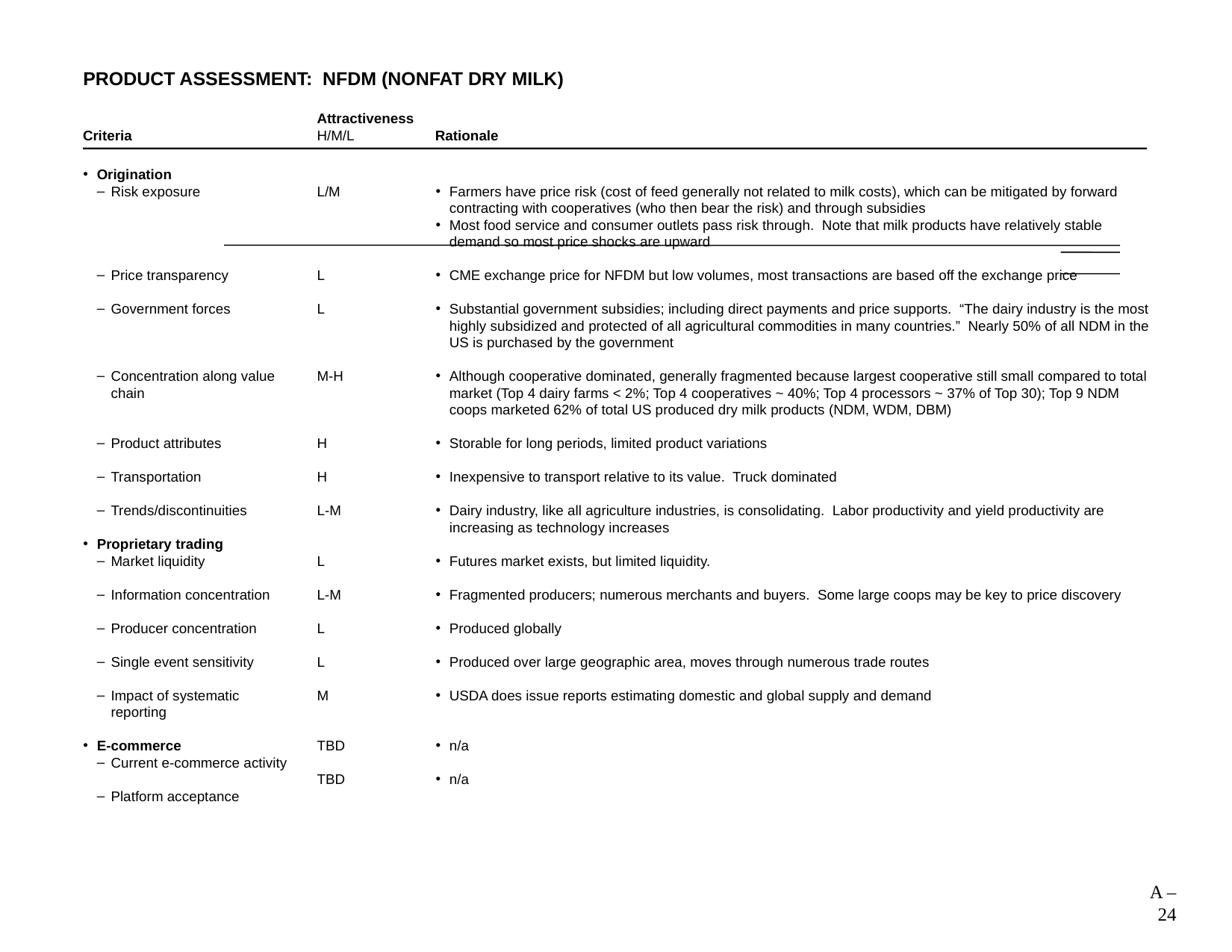

24
# PRODUCT ASSESSMENT:  NFDM (NONFAT DRY MILK)
Attractiveness
H/M/L
Criteria
Origination
Risk exposure

Price transparency

Government forces

Concentration along value chain

Product attributes

Transportation

Trends/discontinuities

Proprietary trading
Market liquidity

Information concentration

Producer concentration

Single event sensitivity

Impact of systematic reporting

E-commerce
Current e-commerce activity

Platform acceptance
Rationale

L/M

L
L

M-H

H

H

L-M

L

L-M

L

L

M

TBD

TBD

Farmers have price risk (cost of feed generally not related to milk costs), which can be mitigated by forward contracting with cooperatives (who then bear the risk) and through subsidies
Most food service and consumer outlets pass risk through.  Note that milk products have relatively stable demand so most price shocks are upward

CME exchange price for NFDM but low volumes, most transactions are based off the exchange price
Substantial government subsidies; including direct payments and price supports.  “The dairy industry is the most highly subsidized and protected of all agricultural commodities in many countries.”  Nearly 50% of all NDM in the US is purchased by the government

Although cooperative dominated, generally fragmented because largest cooperative still small compared to total market (Top 4 dairy farms < 2%; Top 4 cooperatives ~ 40%; Top 4 processors ~ 37% of Top 30); Top 9 NDM coops marketed 62% of total US produced dry milk products (NDM, WDM, DBM)

Storable for long periods, limited product variations

Inexpensive to transport relative to its value.  Truck dominated

Dairy industry, like all agriculture industries, is consolidating.  Labor productivity and yield productivity are increasing as technology increases

Futures market exists, but limited liquidity.

Fragmented producers; numerous merchants and buyers.  Some large coops may be key to price discovery

Produced globally

Produced over large geographic area, moves through numerous trade routes

USDA does issue reports estimating domestic and global supply and demand

n/a

n/a